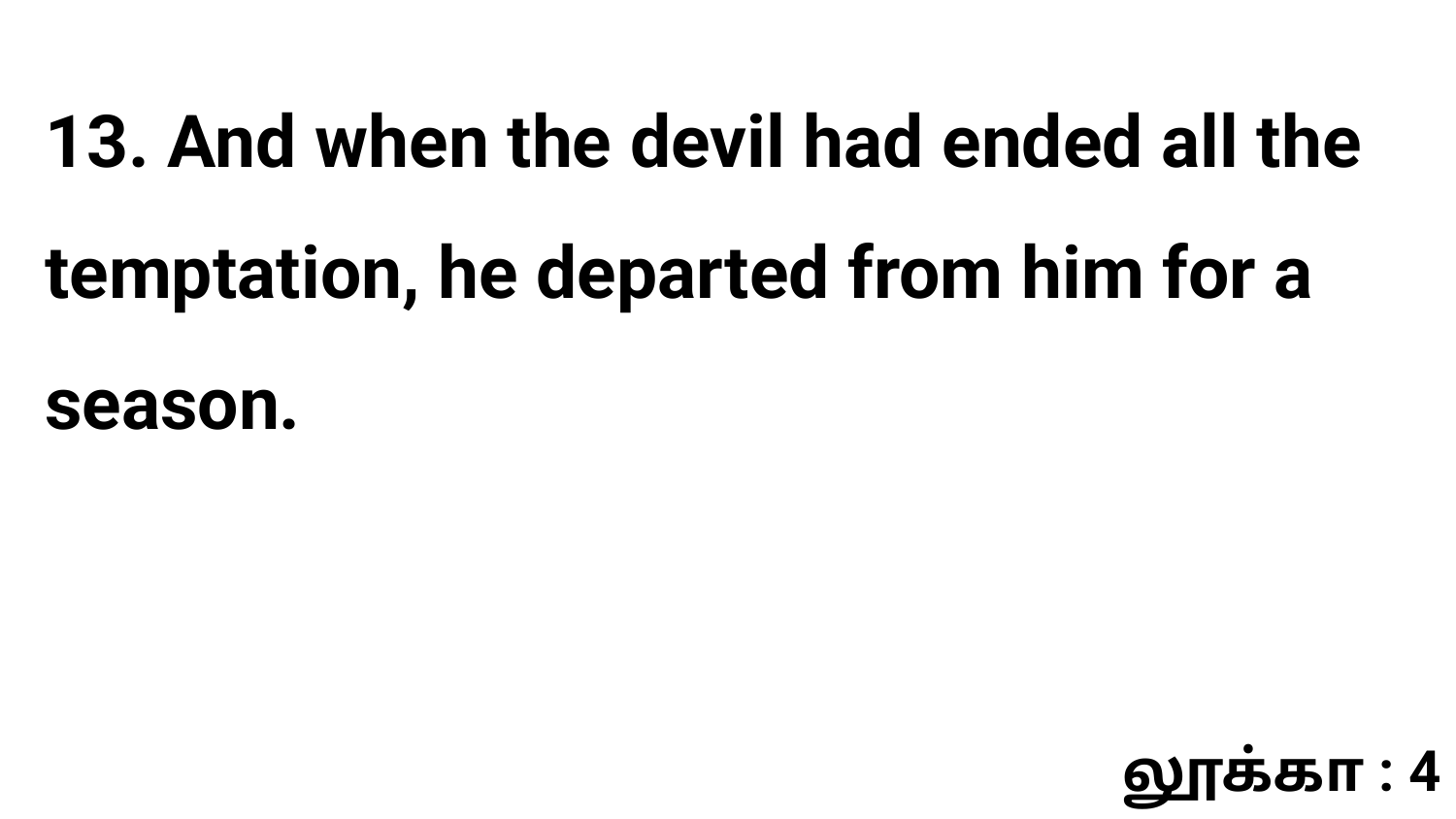

13. And when the devil had ended all the temptation, he departed from him for a season.
லூக்கா : 4